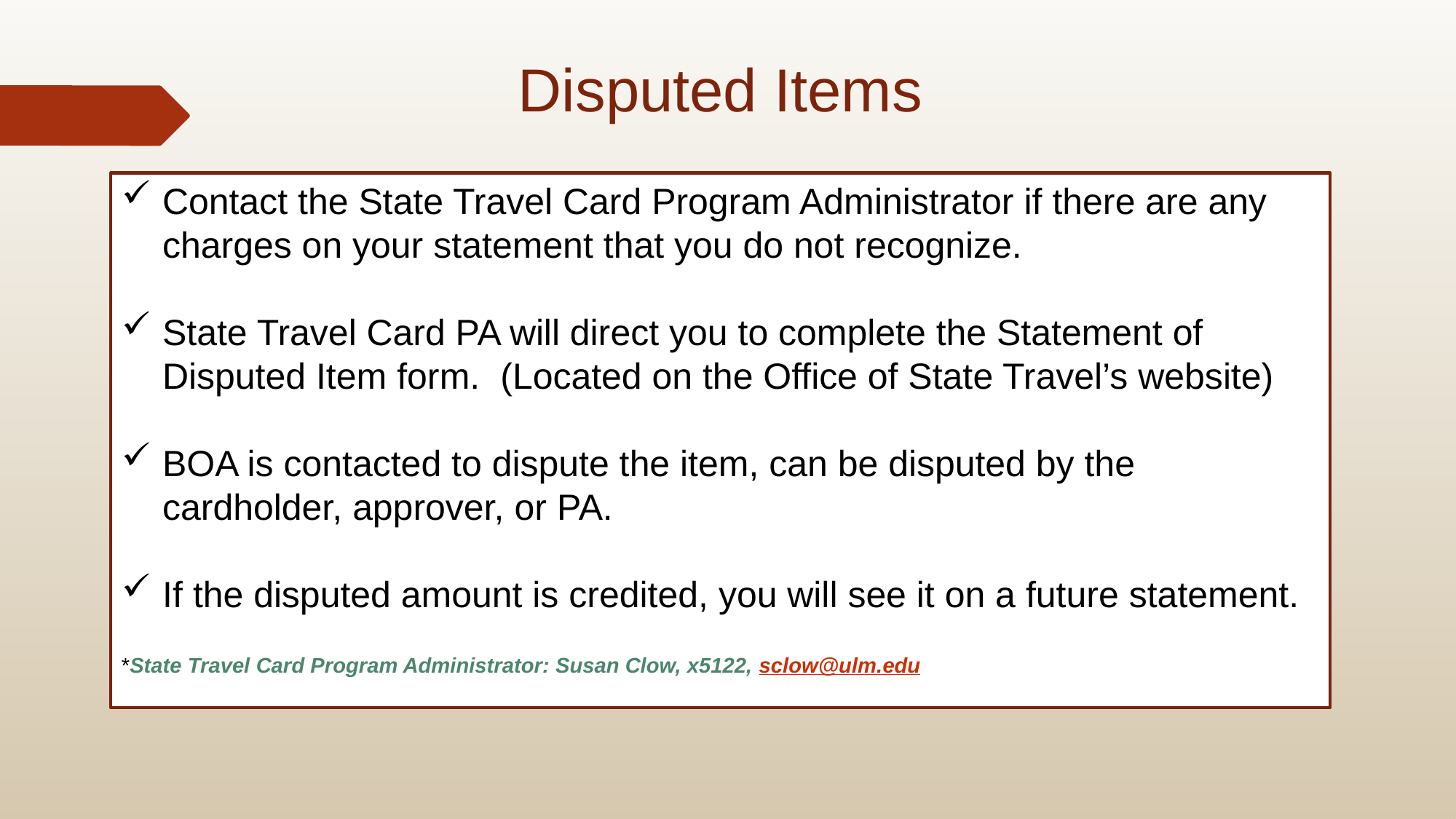

Disputed Items
Contact the State Travel Card Program Administrator if there are any charges on your statement that you do not recognize.

State Travel Card PA will direct you to complete the Statement of Disputed Item form.  (Located on the Office of State Travel’s website)

BOA is contacted to dispute the item, can be disputed by the cardholder, approver, or PA.

If the disputed amount is credited, you will see it on a future statement.

*State Travel Card Program Administrator: Susan Clow, x5122, sclow@ulm.edu